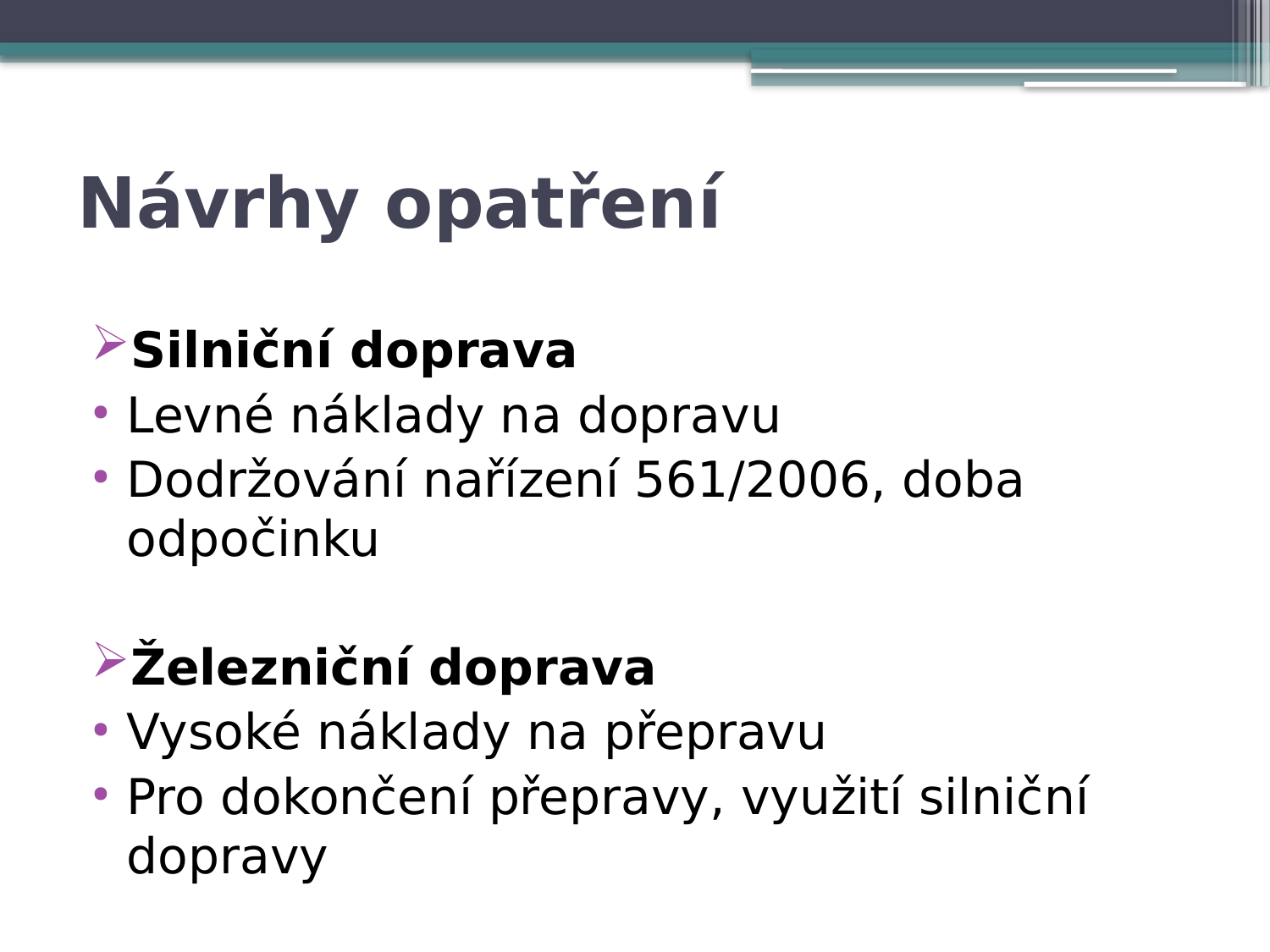

# Návrhy opatření
Silniční doprava
Levné náklady na dopravu
Dodržování nařízení 561/2006, doba odpočinku

Železniční doprava
Vysoké náklady na přepravu
Pro dokončení přepravy, využití silniční dopravy